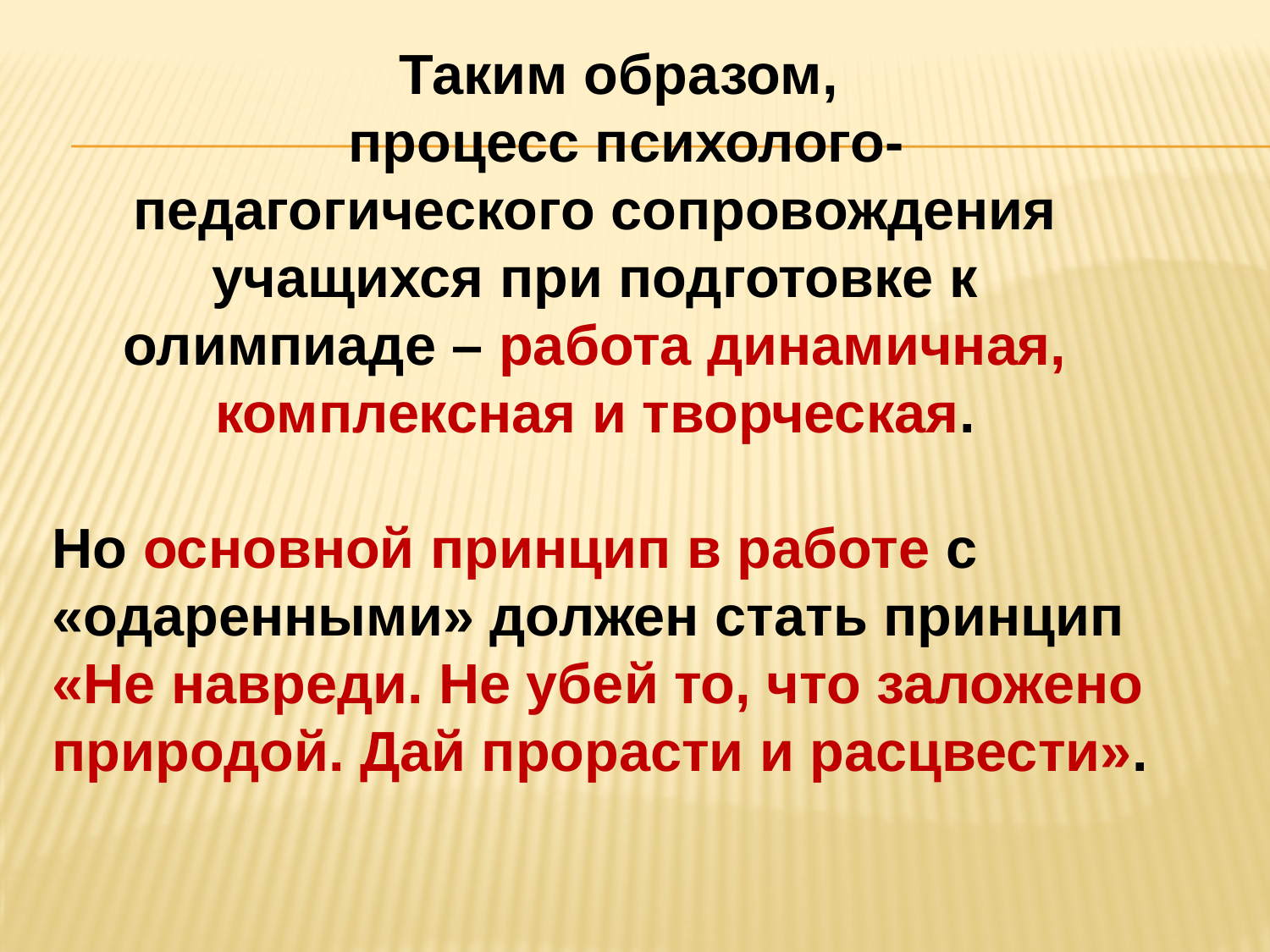

Таким образом,
процесс психолого-педагогического сопровождения учащихся при подготовке к олимпиаде – работа динамичная, комплексная и творческая.
Но основной принцип в работе с «одаренными» должен стать принцип «Не навреди. Не убей то, что заложено природой. Дай прорасти и расцвести».